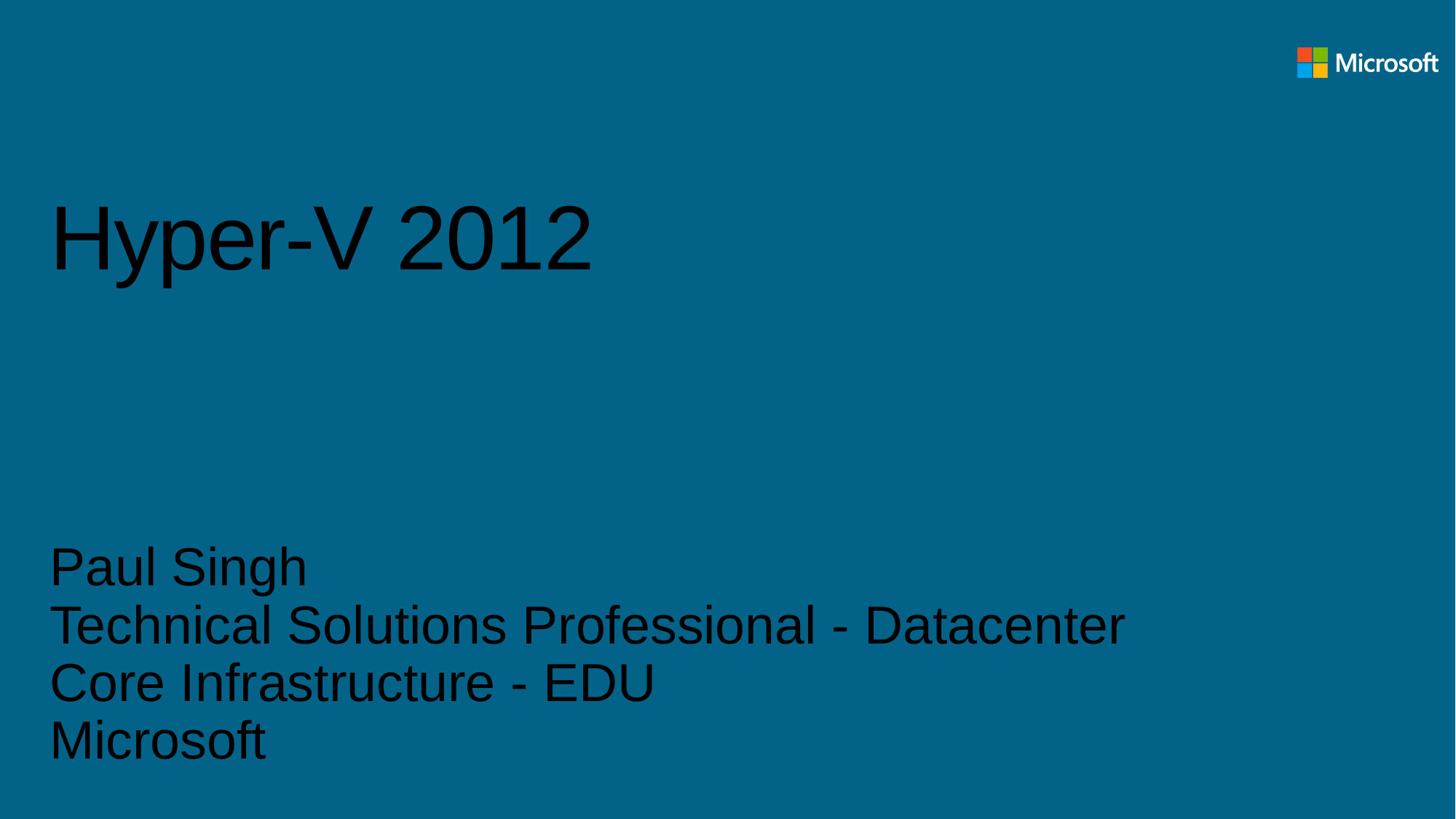

# Hyper-V 2012
Paul Singh
Technical Solutions Professional - Datacenter
Core Infrastructure - EDU
Microsoft